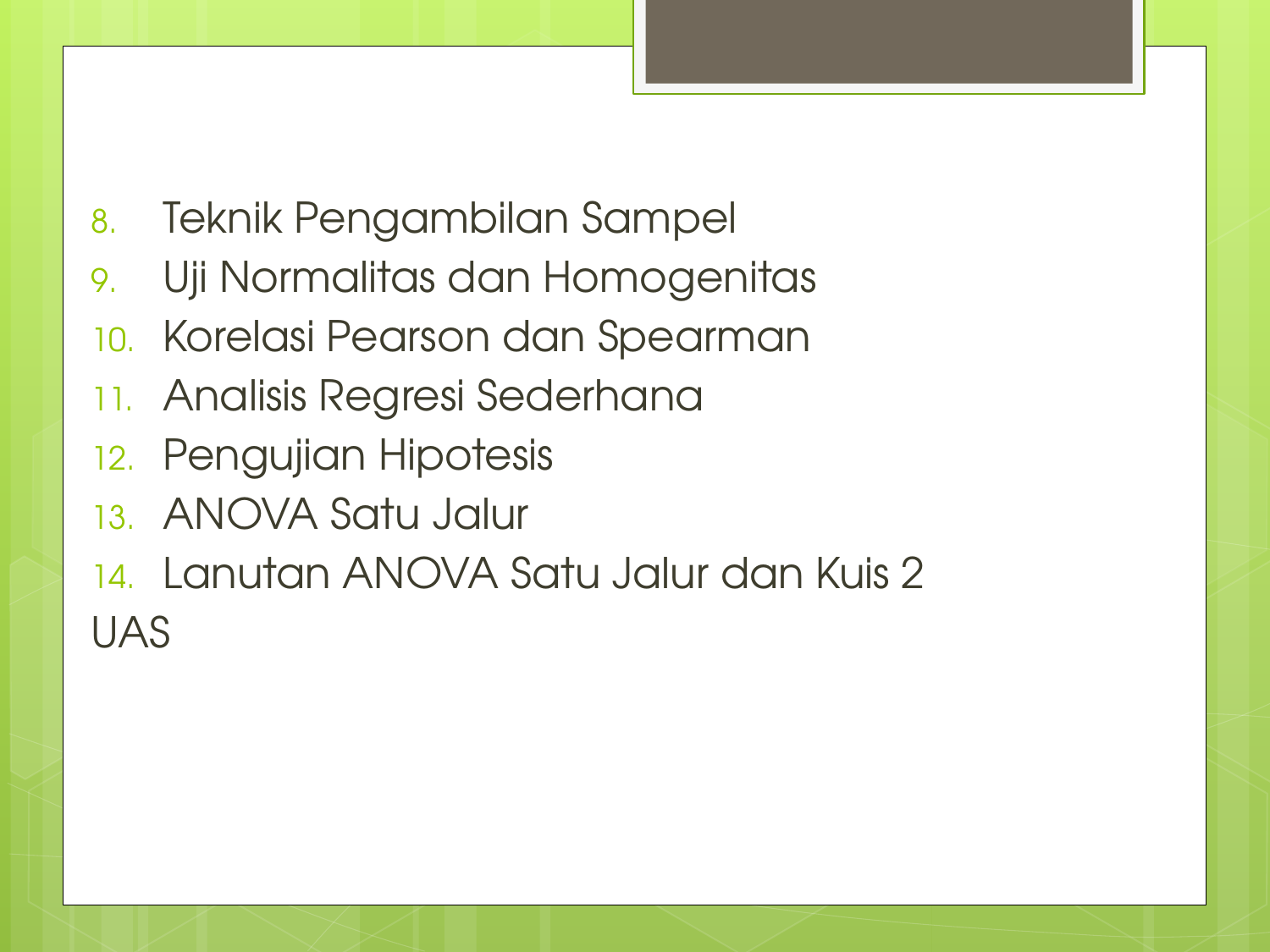

Teknik Pengambilan Sampel
Uji Normalitas dan Homogenitas
Korelasi Pearson dan Spearman
Analisis Regresi Sederhana
Pengujian Hipotesis
ANOVA Satu Jalur
Lanutan ANOVA Satu Jalur dan Kuis 2
UAS